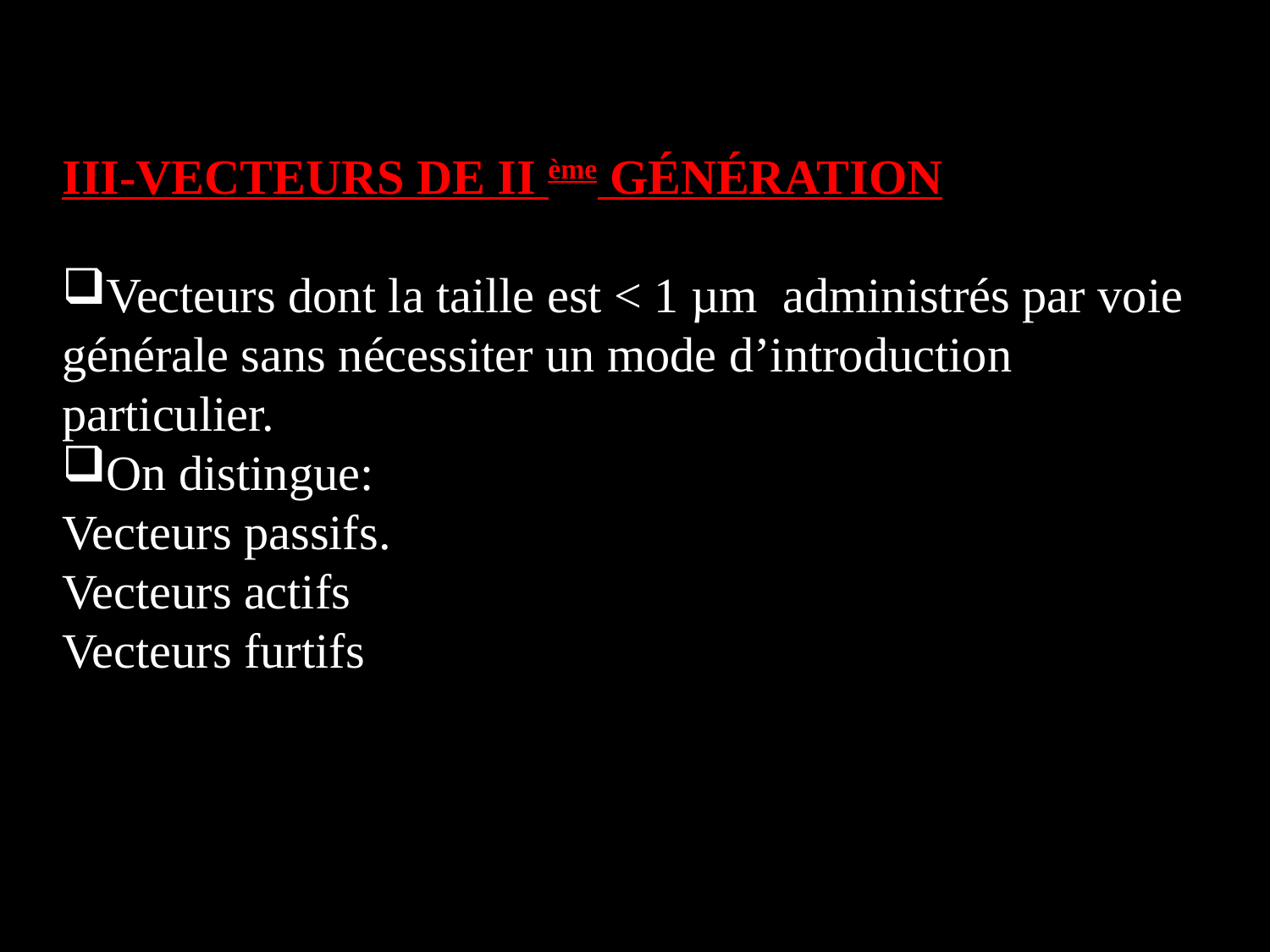

III-VECTEURS DE II ème GÉNÉRATION

Vecteurs dont la taille est < 1 µm  administrés par voie générale sans nécessiter un mode d’introduction particulier.
On distingue:
Vecteurs passifs.
Vecteurs actifs
Vecteurs furtifs